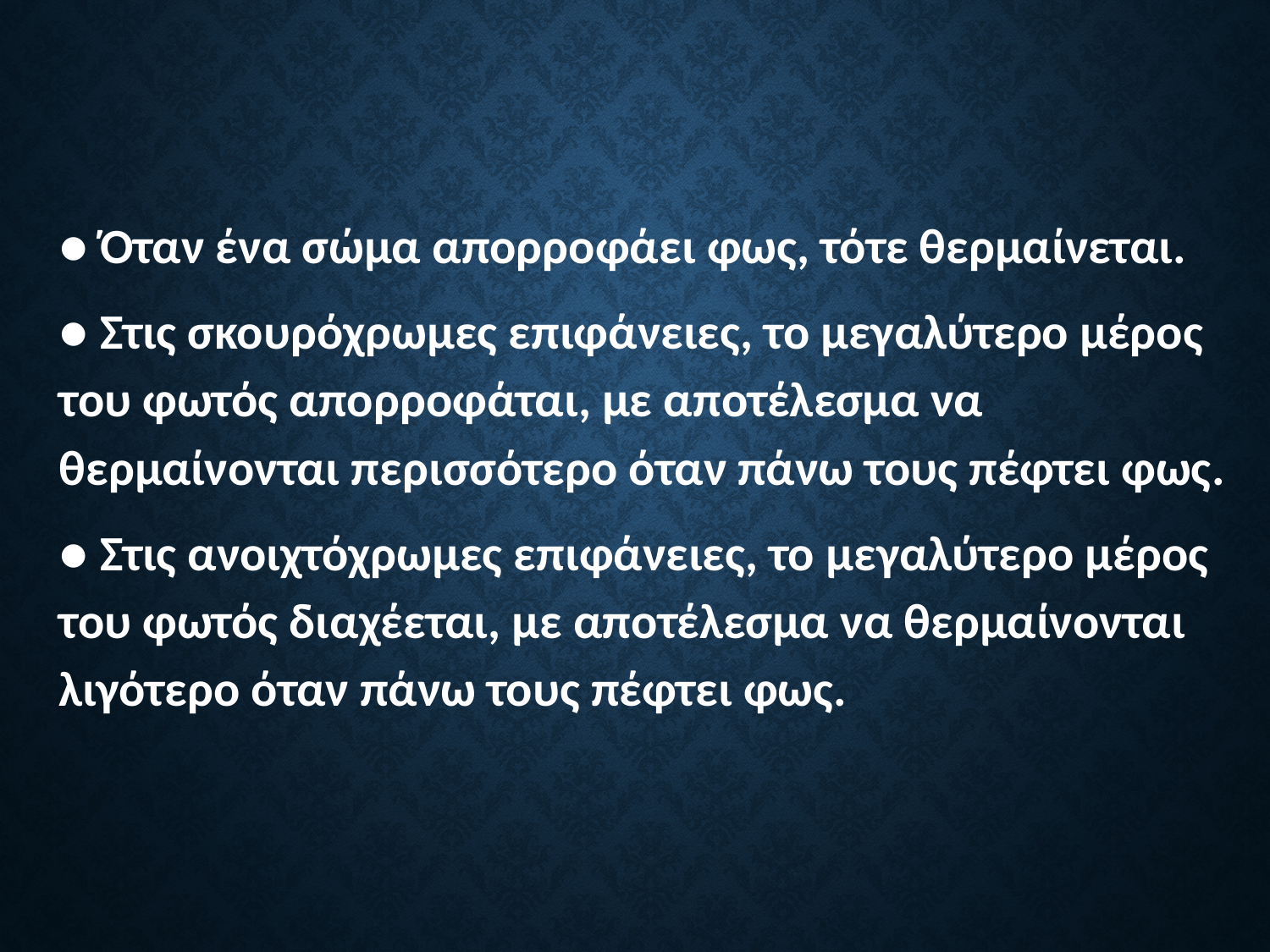

● Όταν ένα σώμα απορροφάει φως, τότε θερμαίνεται.
● Στις σκουρόχρωμες επιφάνειες, το μεγαλύτερο μέρος του φωτός απορροφάται, με αποτέλεσμα να θερμαίνονται περισσότερο όταν πάνω τους πέφτει φως.
● Στις ανοιχτόχρωμες επιφάνειες, το μεγαλύτερο μέρος του φωτός διαχέεται, με αποτέλεσμα να θερμαίνονται λιγότερο όταν πάνω τους πέφτει φως.